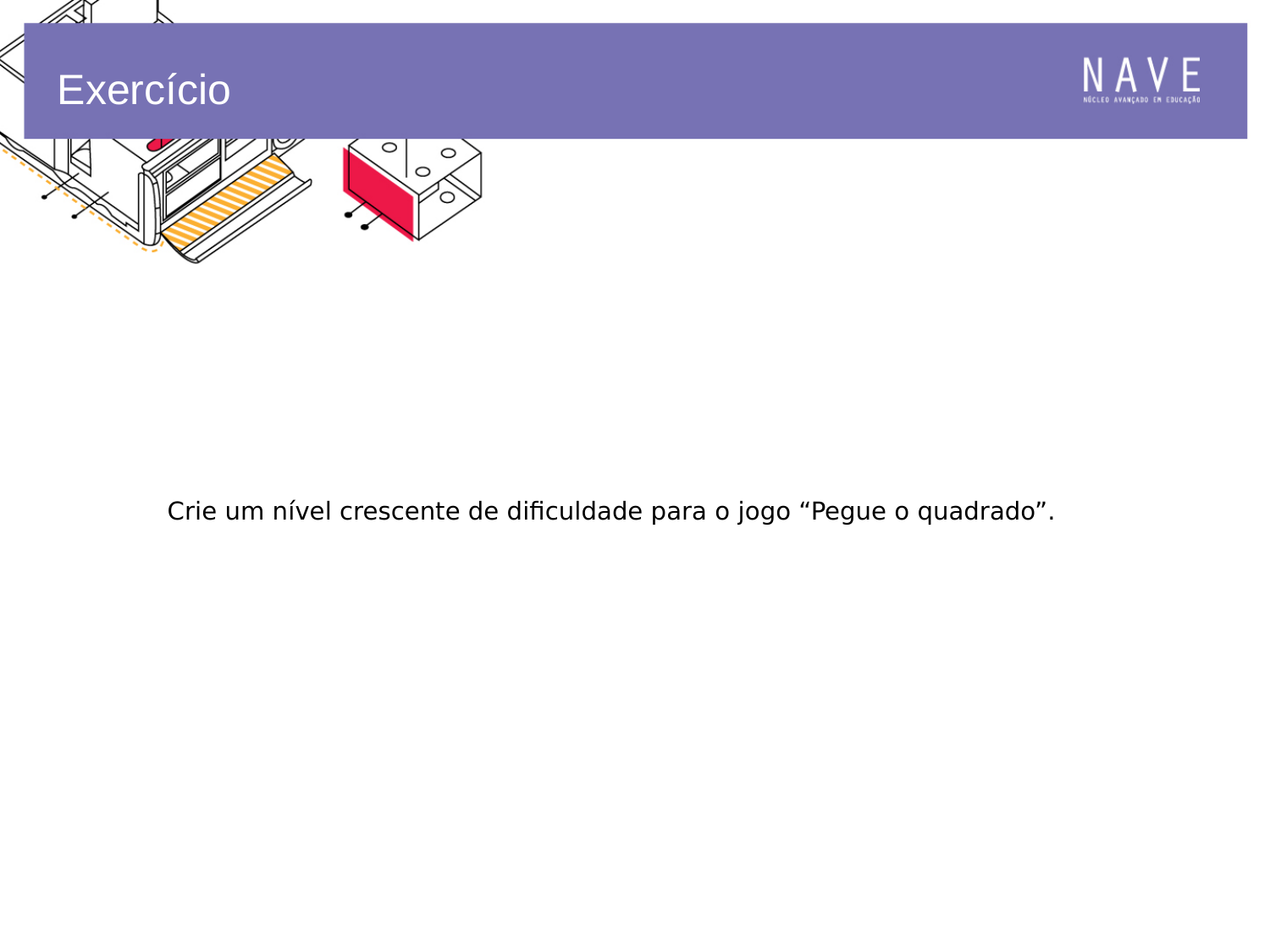

Exercício
Crie um nível crescente de dificuldade para o jogo “Pegue o quadrado”.